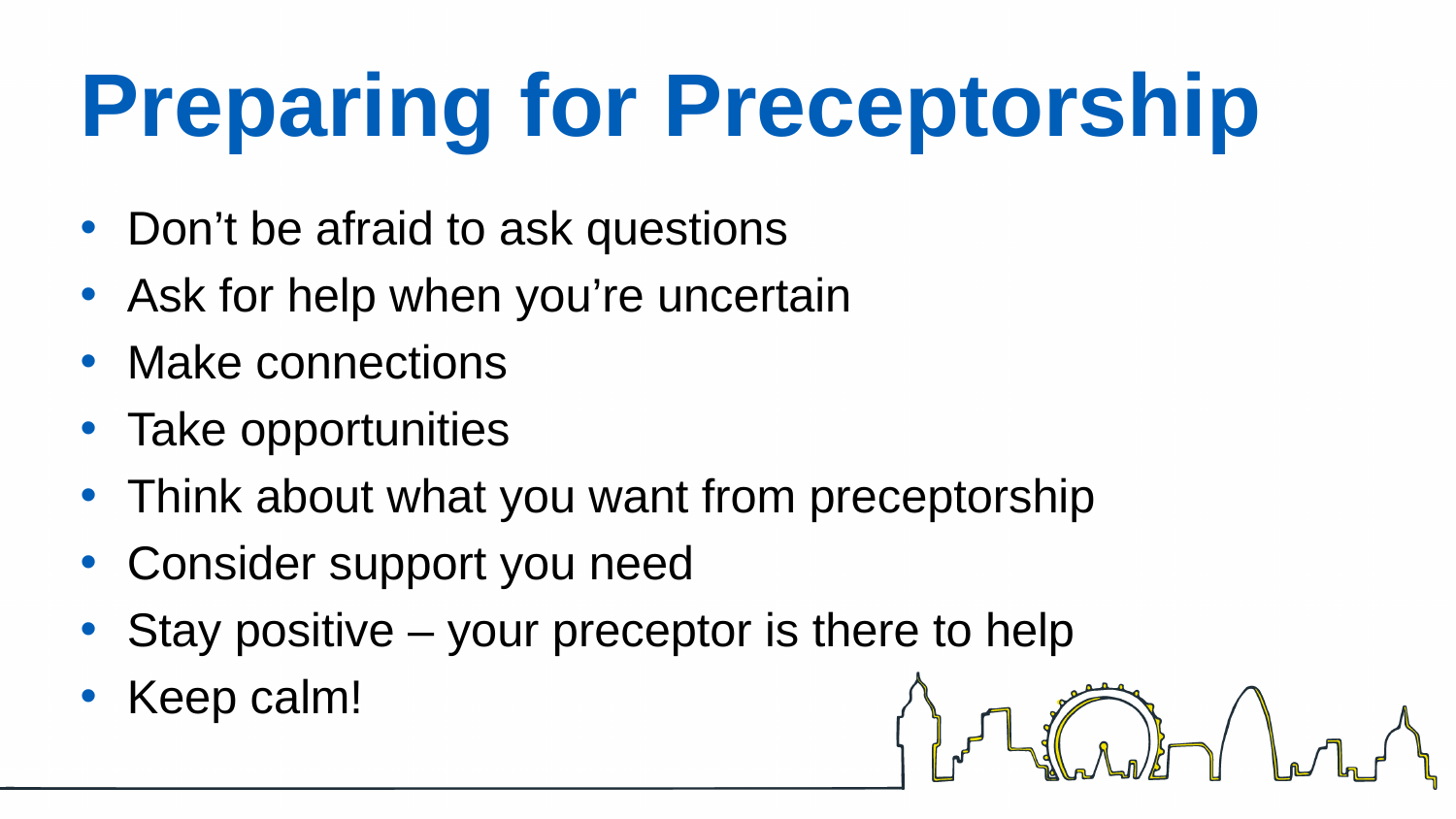

# Preparing for Preceptorship
Don’t be afraid to ask questions
Ask for help when you’re uncertain
Make connections
Take opportunities
Think about what you want from preceptorship
Consider support you need
Stay positive – your preceptor is there to help
Keep calm!